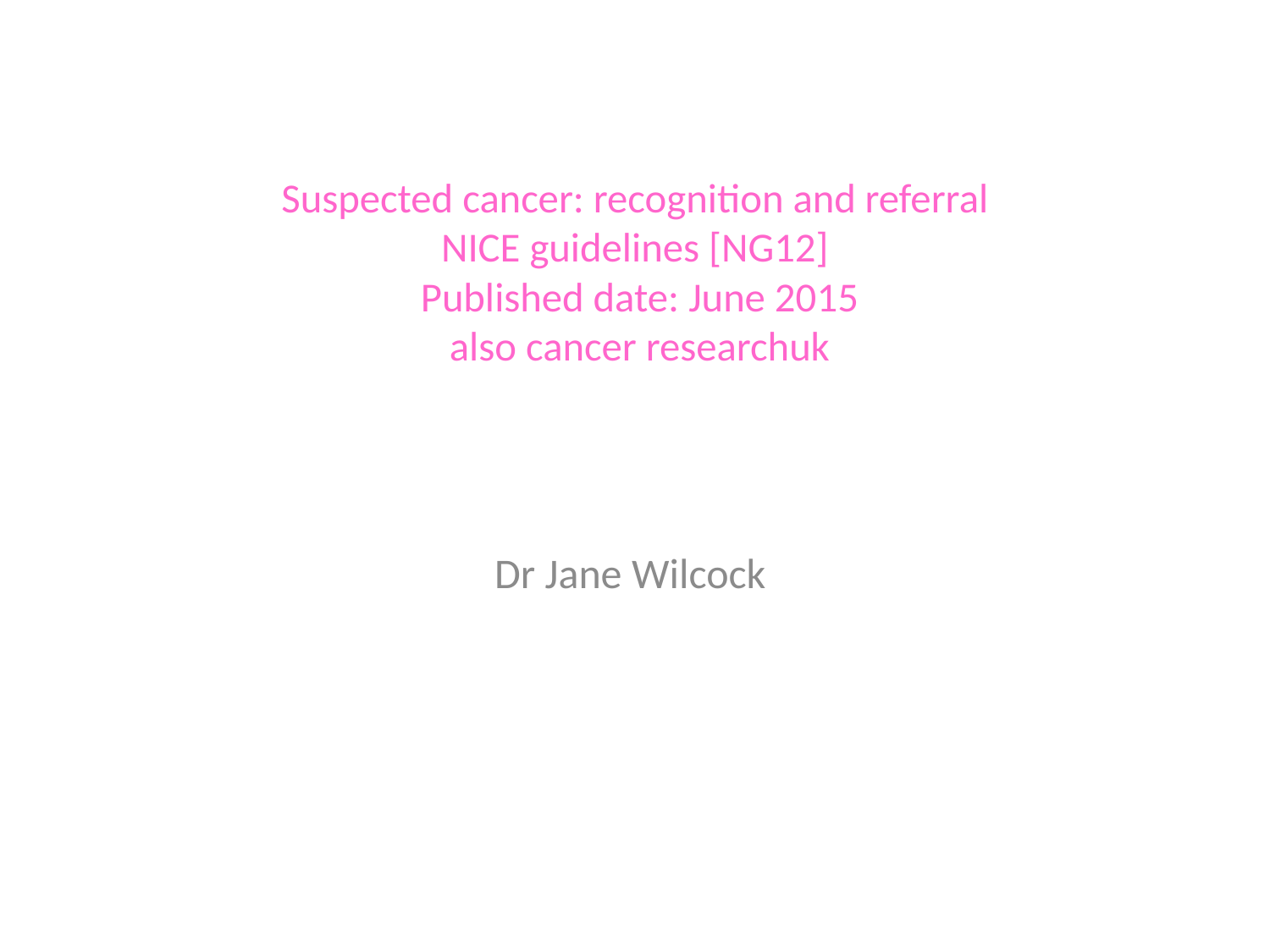

# Suspected cancer: recognition and referral NICE guidelines [NG12]  Published date: June 2015 also cancer researchuk
Dr Jane Wilcock